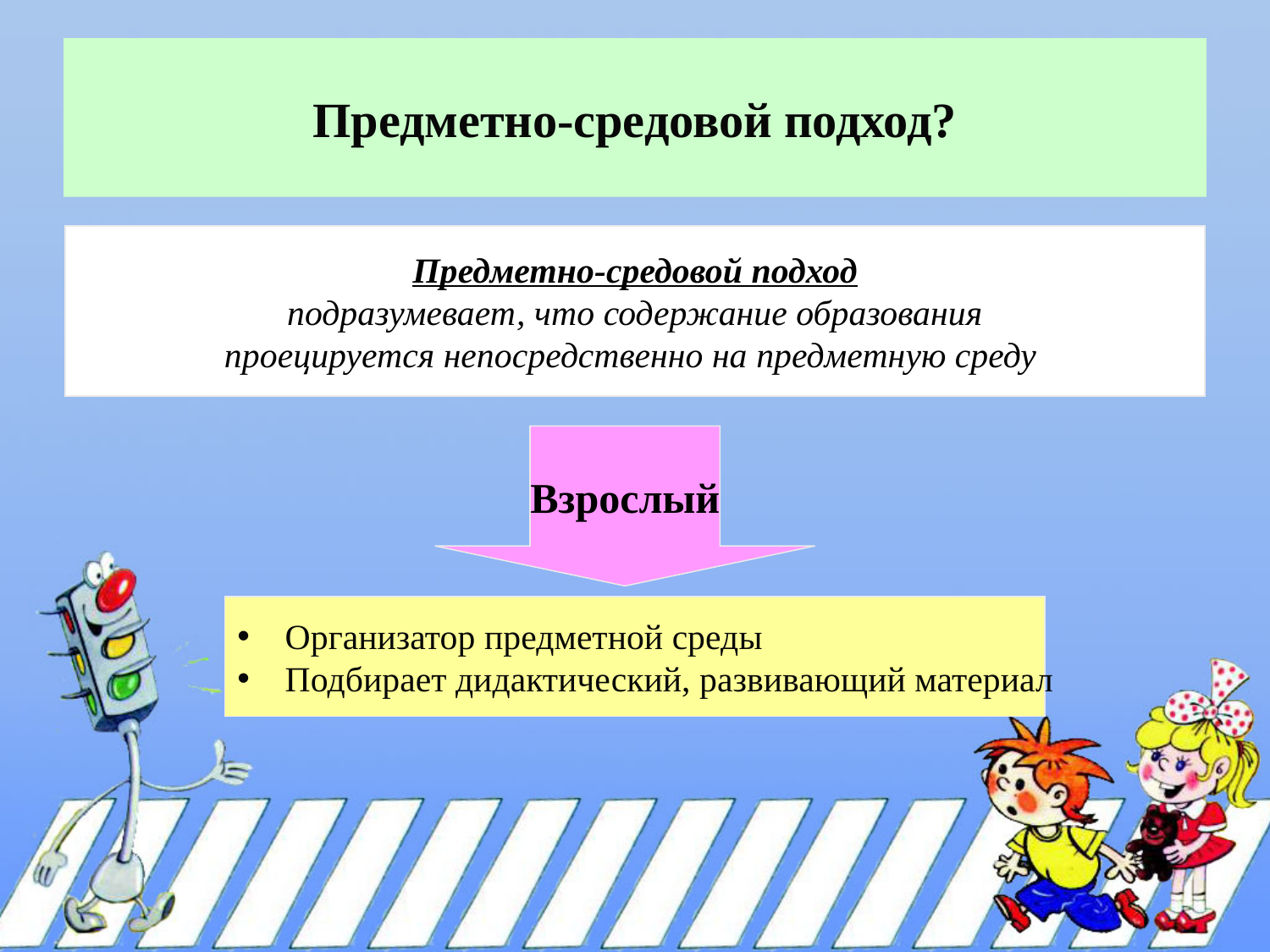

# Предметно-средовой подход?

Предметно-средовой подход
 подразумевает, что содержание образования
проецируется непосредственно на предметную среду
Взрослый

Организатор предметной среды
Подбирает дидактический, развивающий материал